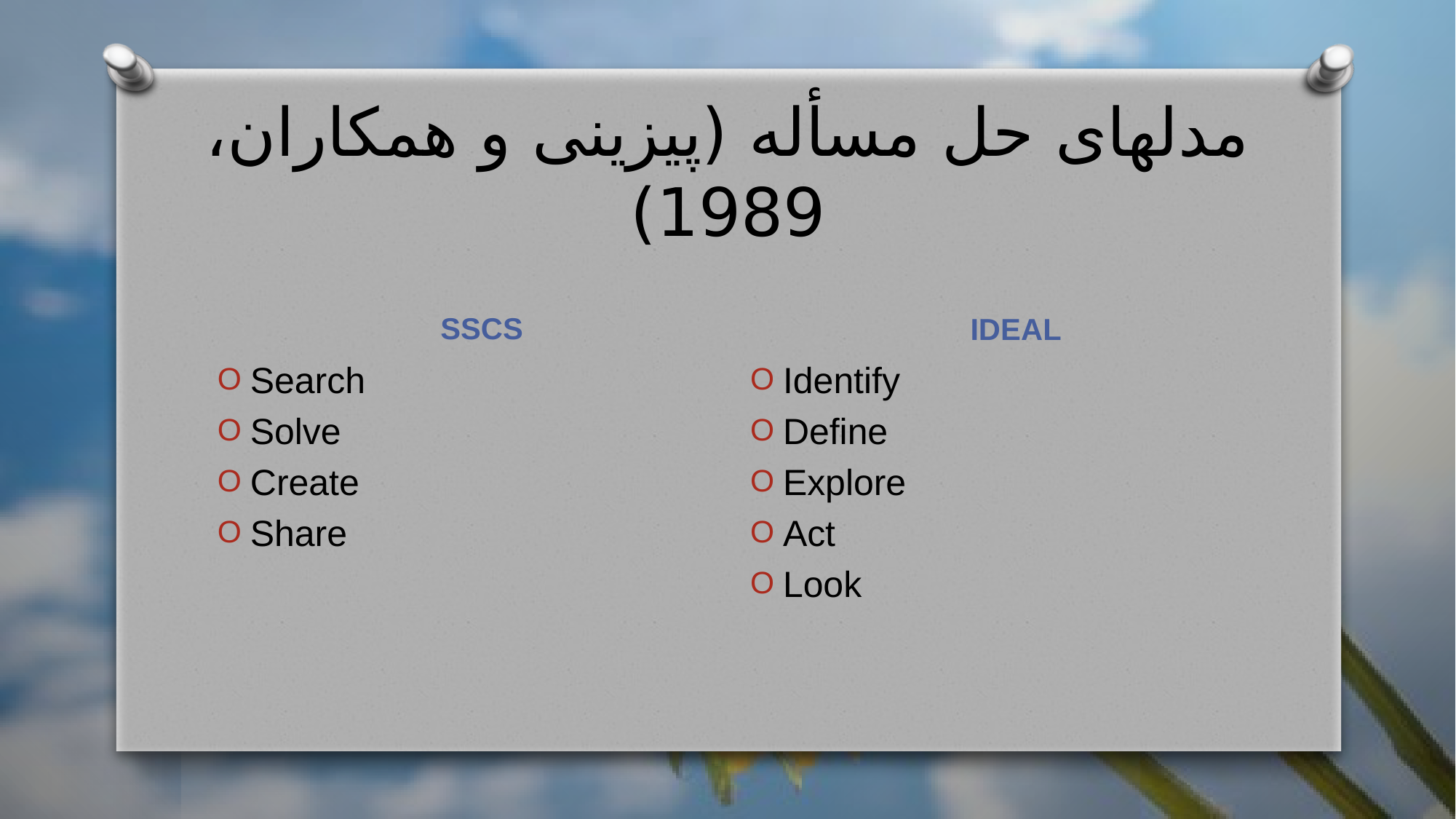

# مدلهای حل مسأله (پیزینی و همکاران، 1989)
IDEAL
SSCS
Search
Solve
Create
Share
Identify
Define
Explore
Act
Look